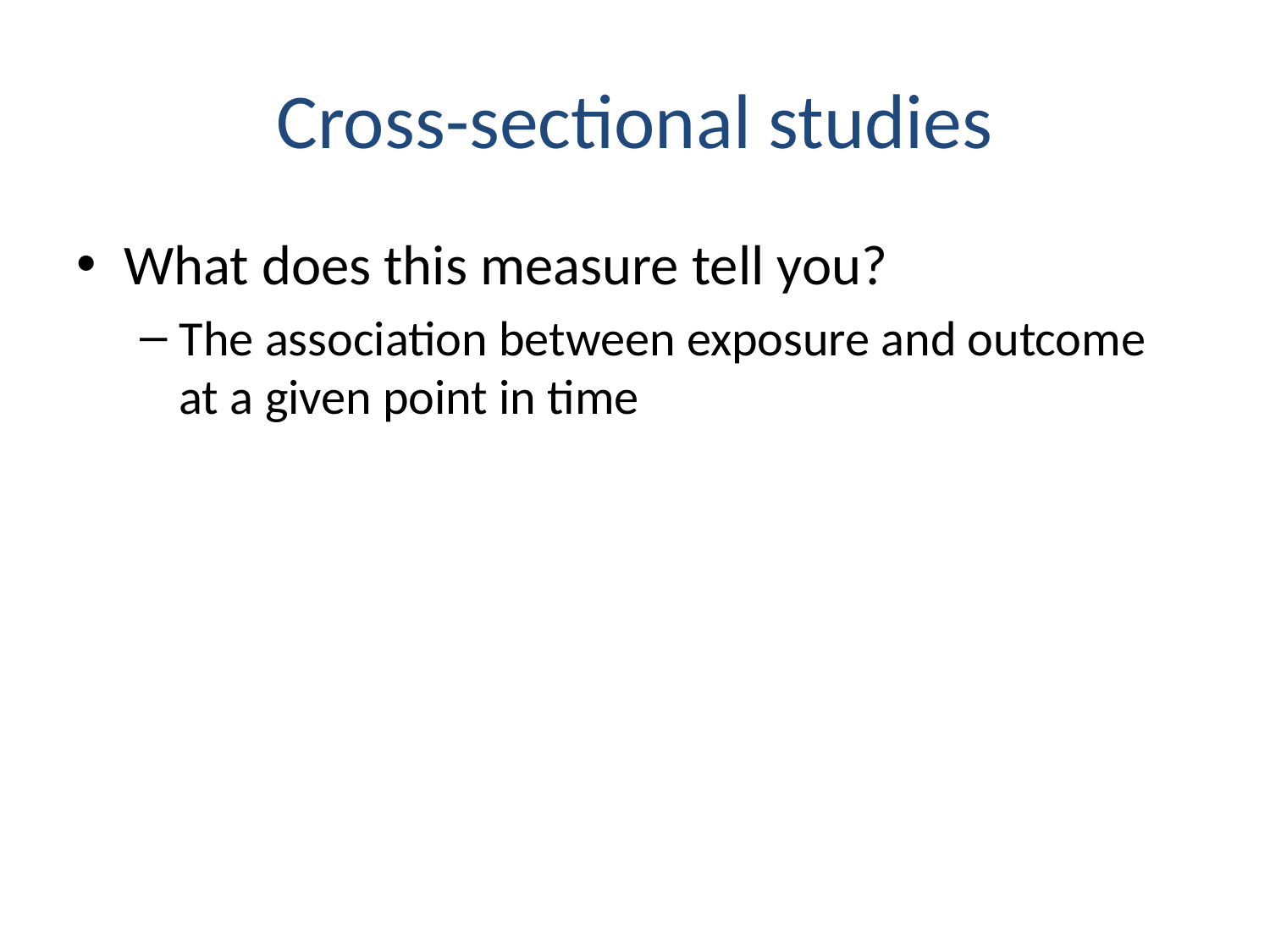

# Cross-sectional studies
What does this measure tell you?
The association between exposure and outcome at a given point in time